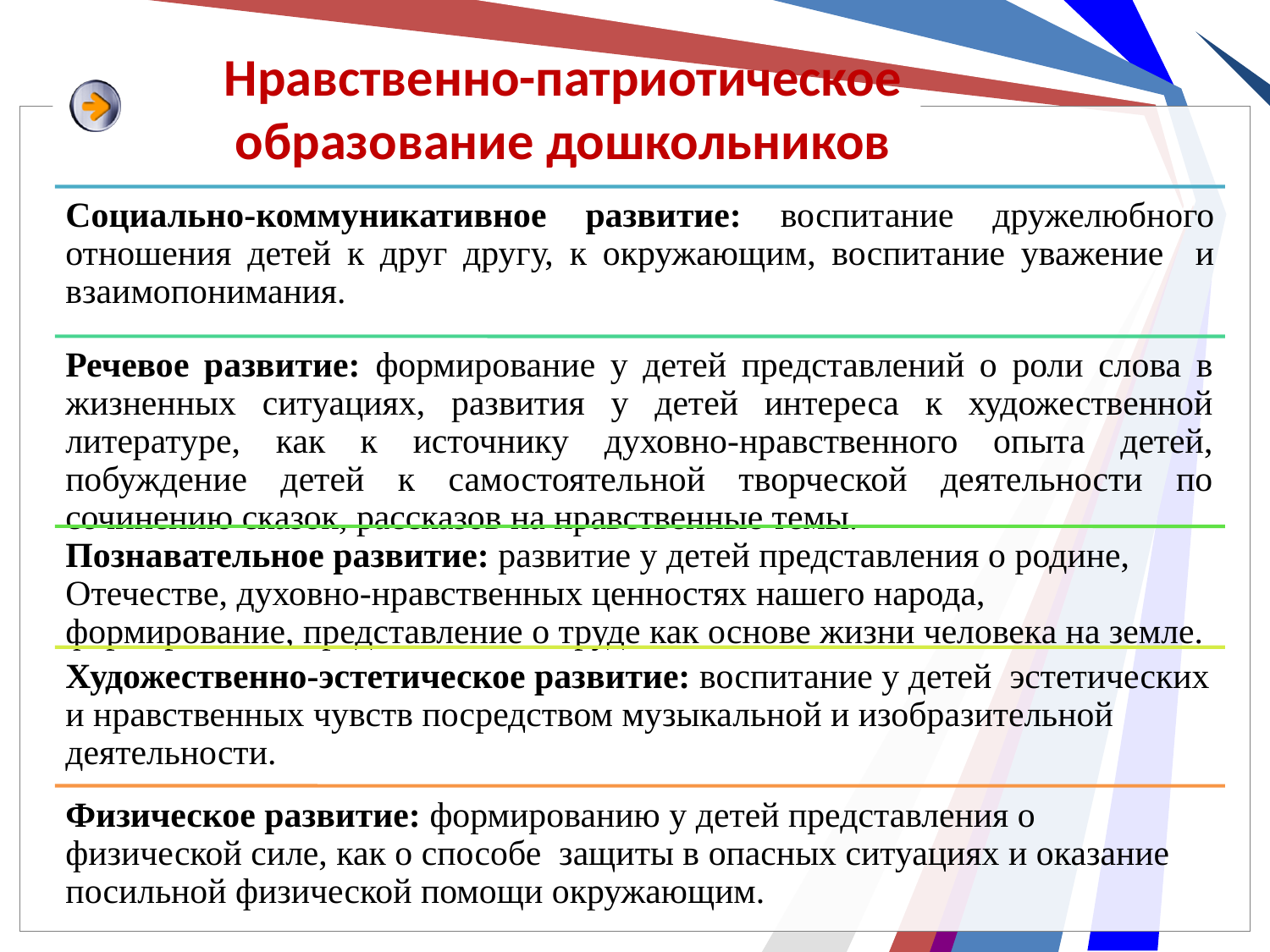

# Нравственно-патриотическое образование дошкольников
Социально-коммуникативное развитие: воспитание дружелюбного отношения детей к друг другу, к окружающим, воспитание уважение  и взаимопонимания.
Речевое развитие: формирование у детей представлений о роли слова в жизненных ситуациях, развития у детей интереса к художественной литературе, как к источнику духовно-нравственного опыта детей, побуждение детей к самостоятельной творческой деятельности по сочинению сказок, рассказов на нравственные темы.
Познавательное развитие: развитие у детей представления о родине, Отечестве, духовно-нравственных ценностях нашего народа, формирование, представление о труде как основе жизни человека на земле.
Художественно-эстетическое развитие: воспитание у детей  эстетических и нравственных чувств посредством музыкальной и изобразительной деятельности.
Физическое развитие: формированию у детей представления о физической силе, как о способе  защиты в опасных ситуациях и оказание посильной физической помощи окружающим.